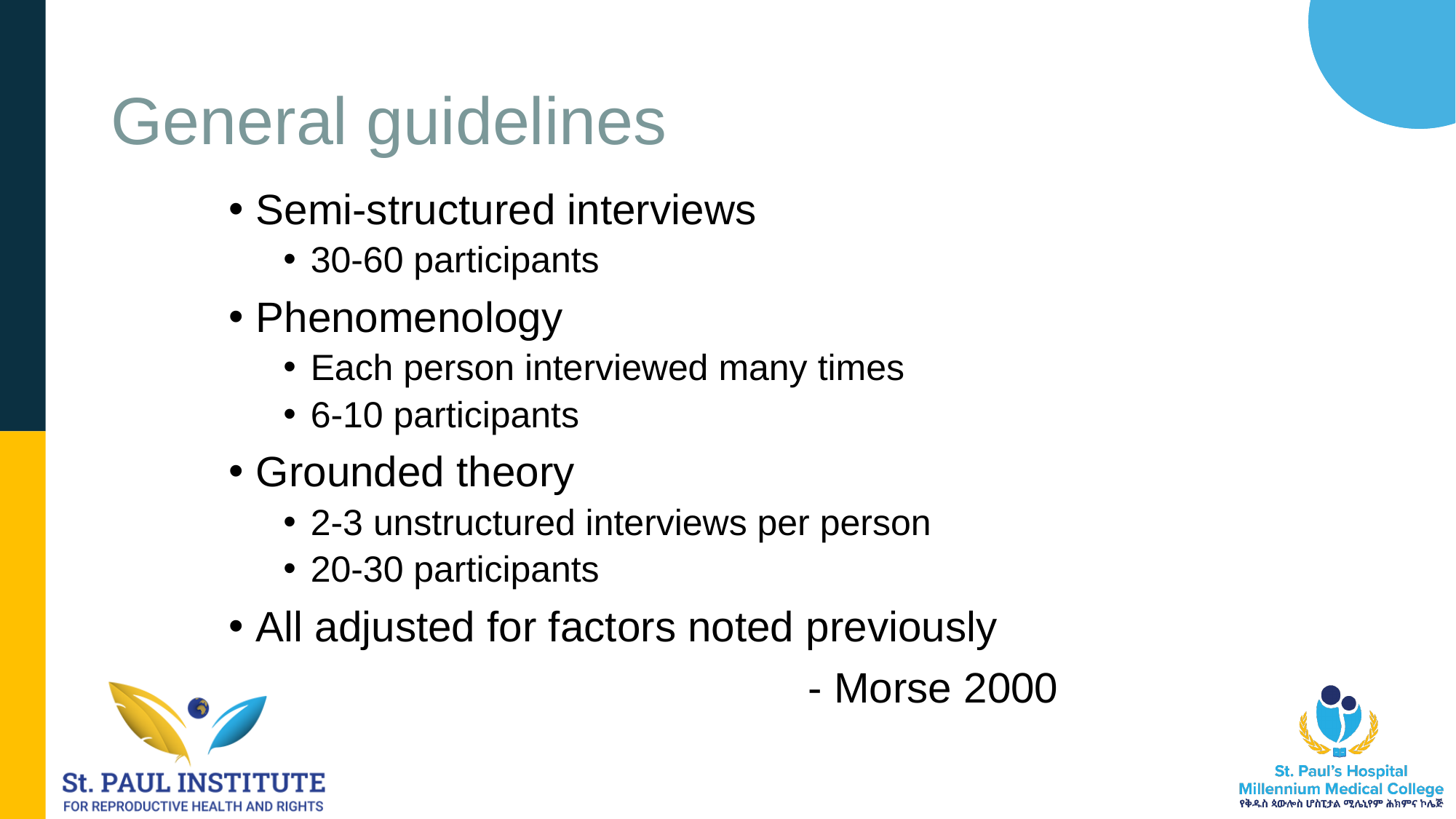

# General guidelines
Semi-structured interviews
30-60 participants
Phenomenology
Each person interviewed many times
6-10 participants
Grounded theory
2-3 unstructured interviews per person
20-30 participants
All adjusted for factors noted previously
                                                 - Morse 2000